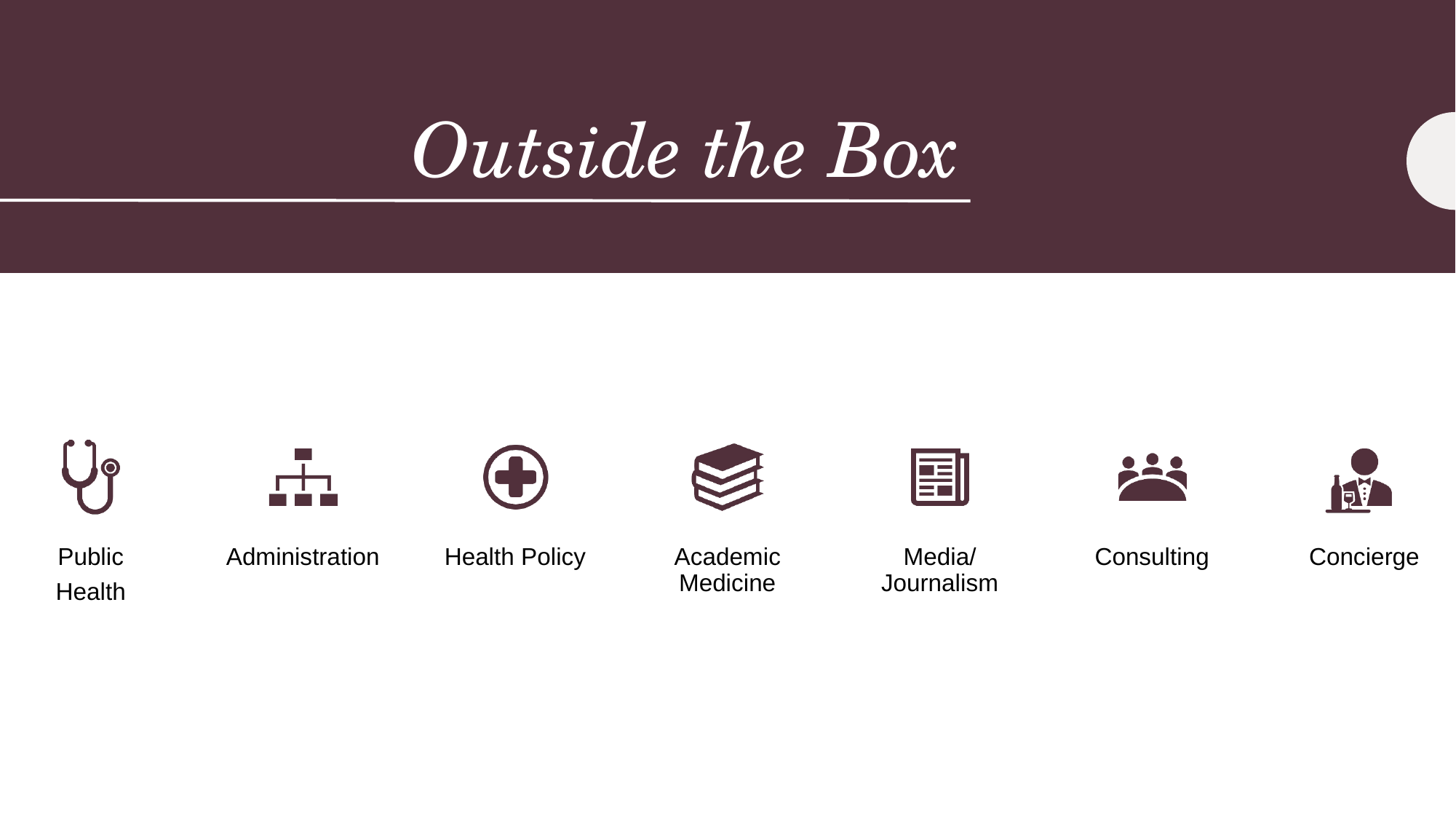

# Outside the Box

Public
Health
Administration
Health Policy
Academic Medicine
Media/Journalism
Consulting
Concierge